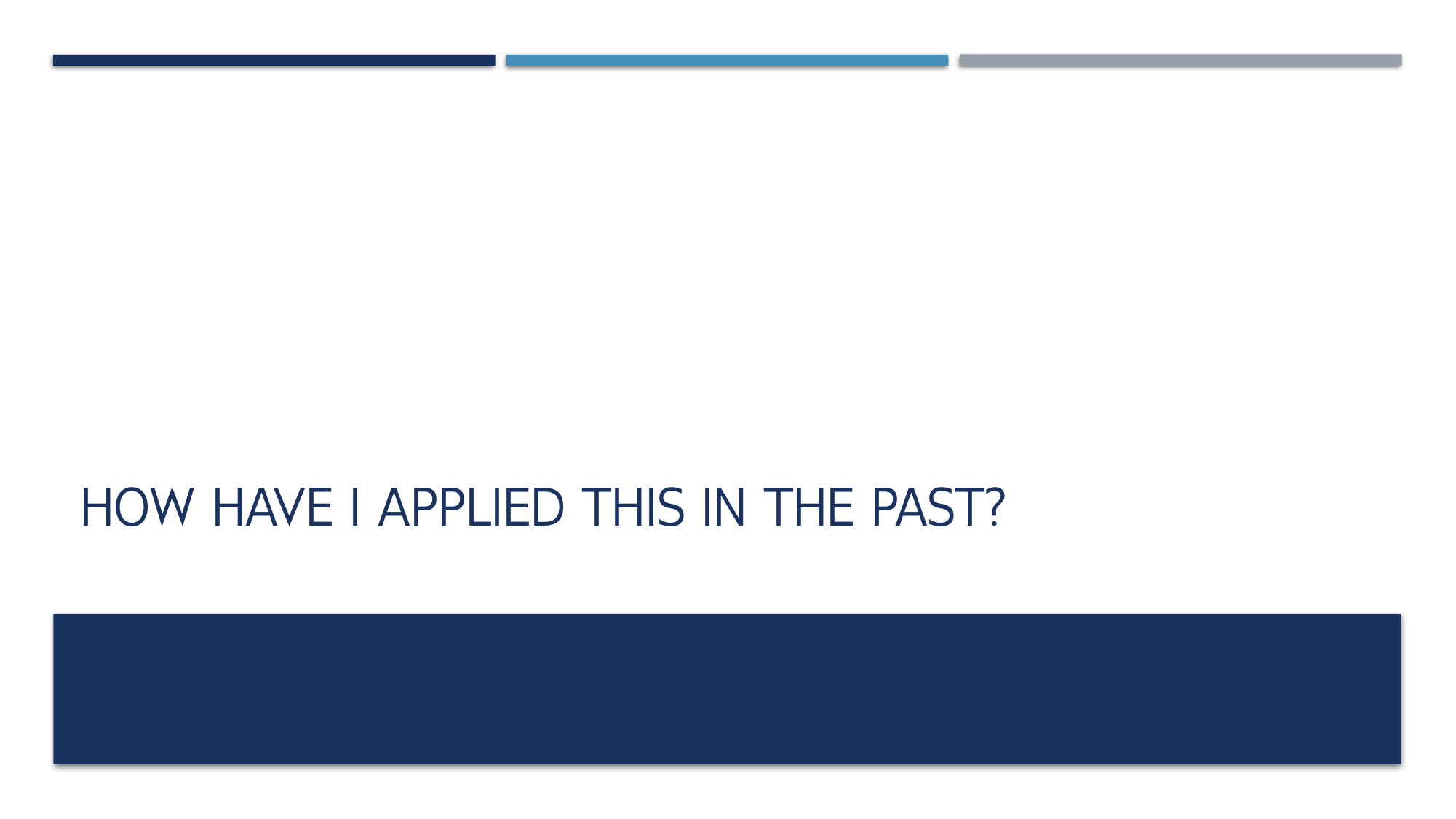

# How Have I Applied This In The Past?